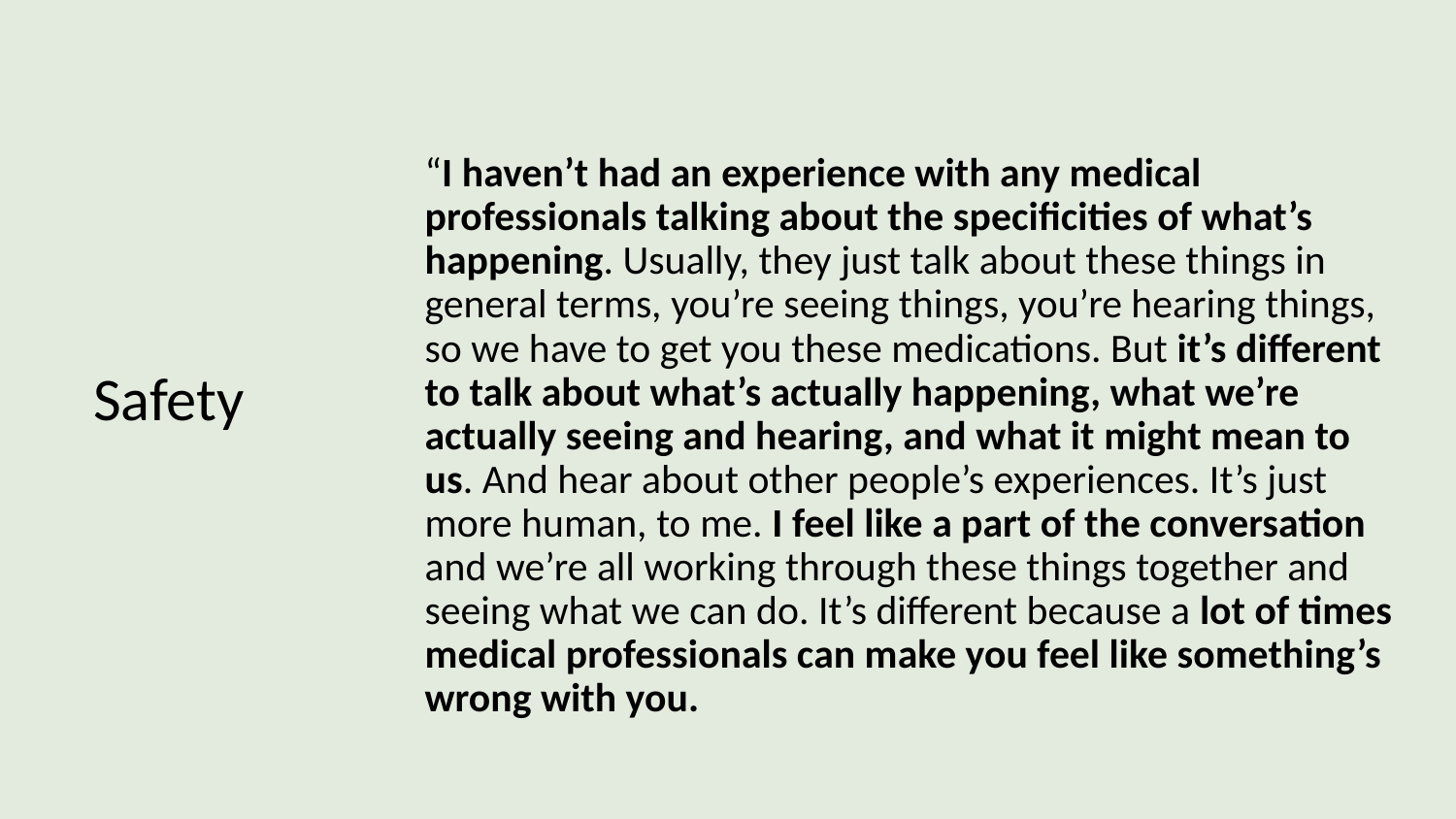

“I haven’t had an experience with any medical professionals talking about the specificities of what’s happening. Usually, they just talk about these things in general terms, you’re seeing things, you’re hearing things, so we have to get you these medications. But it’s different to talk about what’s actually happening, what we’re actually seeing and hearing, and what it might mean to us. And hear about other people’s experiences. It’s just more human, to me. I feel like a part of the conversation and we’re all working through these things together and seeing what we can do. It’s different because a lot of times medical professionals can make you feel like something’s wrong with you.
# Safety